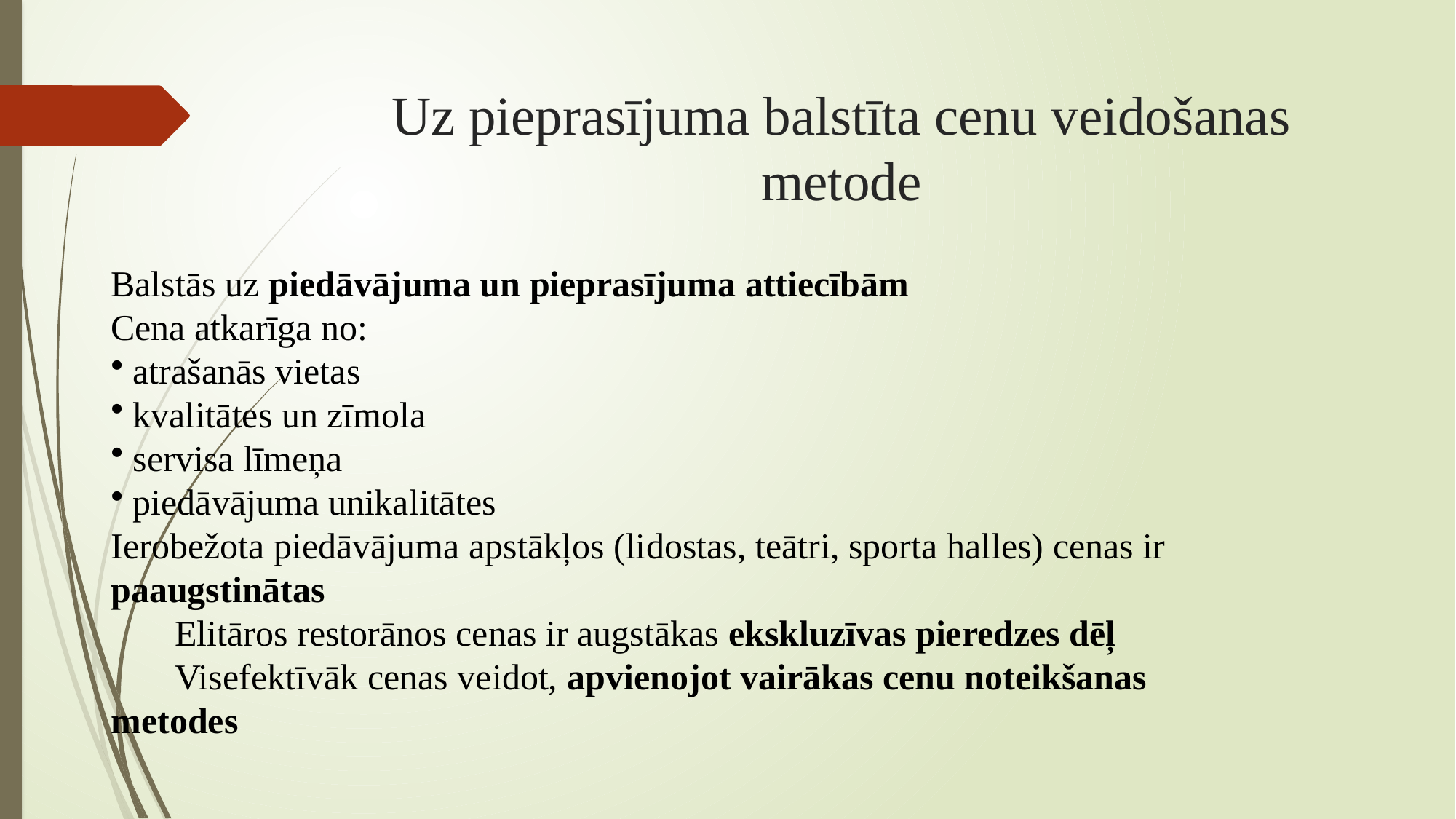

# Uz pieprasījuma balstīta cenu veidošanas metode
Balstās uz piedāvājuma un pieprasījuma attiecībām
Cena atkarīga no:
 atrašanās vietas
 kvalitātes un zīmola
 servisa līmeņa
 piedāvājuma unikalitātes
Ierobežota piedāvājuma apstākļos (lidostas, teātri, sporta halles) cenas ir paaugstinātas
       Elitāros restorānos cenas ir augstākas ekskluzīvas pieredzes dēļ
       Visefektīvāk cenas veidot, apvienojot vairākas cenu noteikšanas metodes